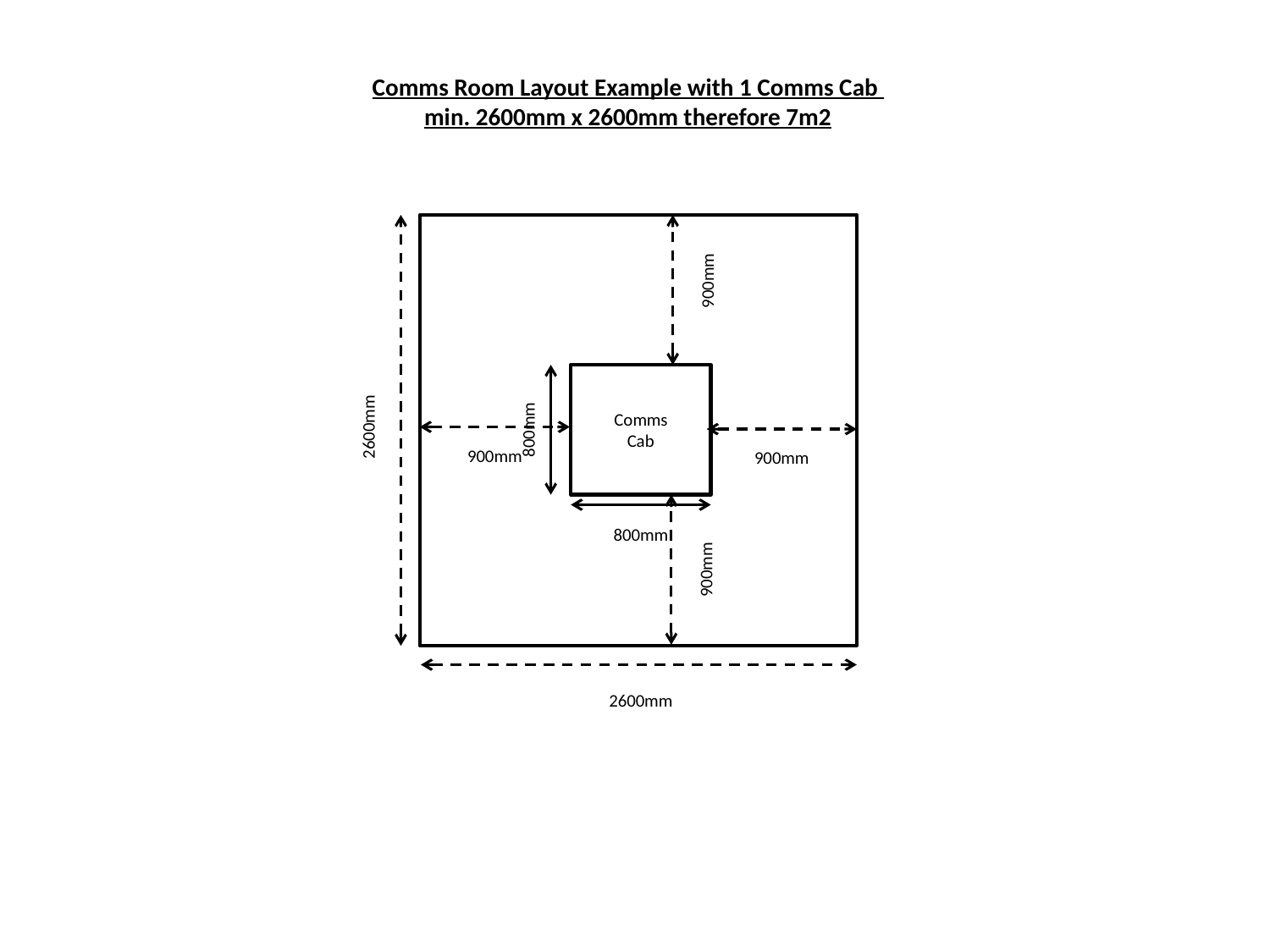

Comms Room Layout Example with 1 Comms Cab
min. 2600mm x 2600mm therefore 7m2

900mm

Comms Cab
2600mm
800mm
900mm
900mm
800mm
900mm
2600mm